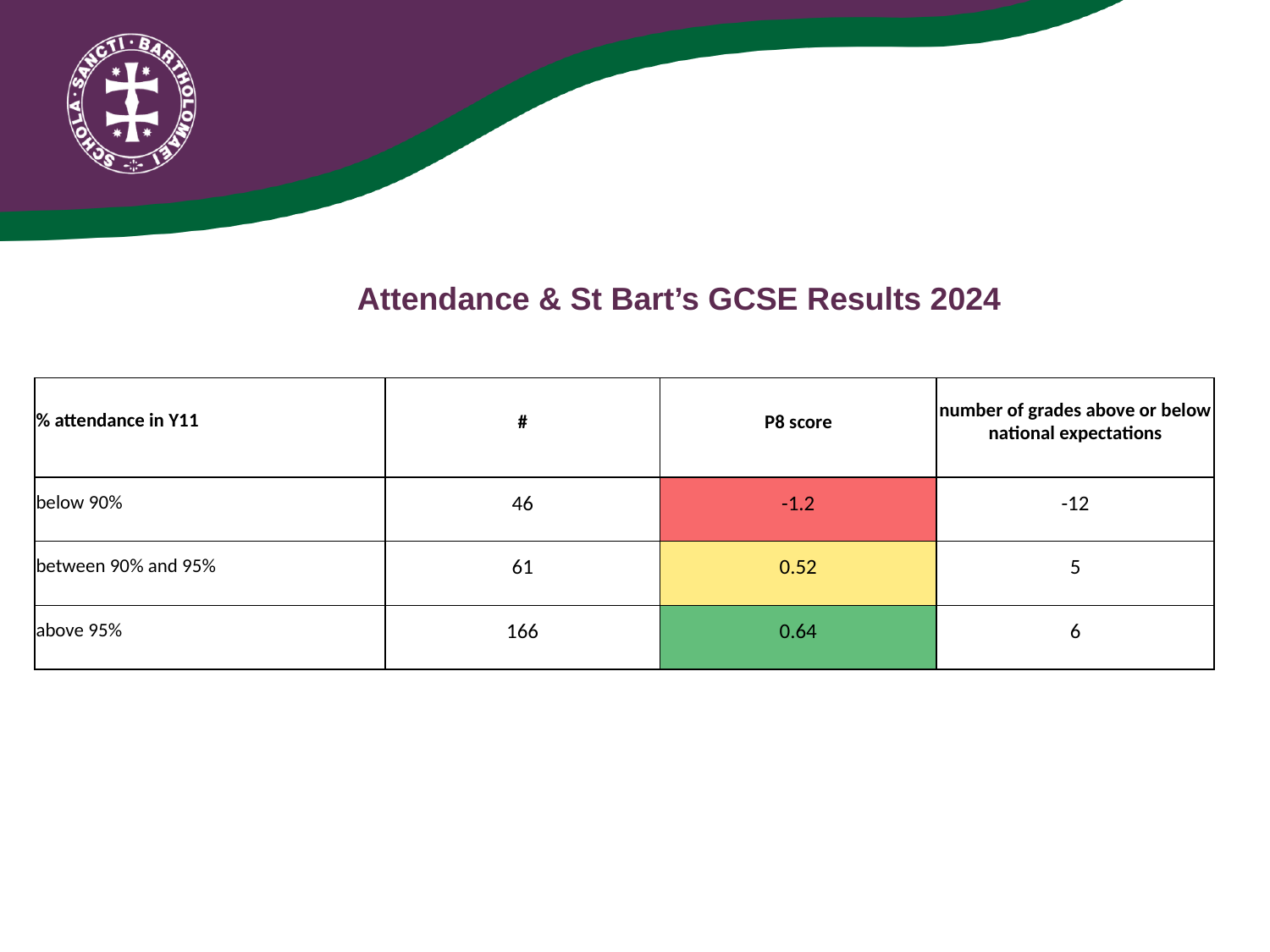

Attendance & St Bart’s GCSE Results 2024
| % attendance in Y11 | # | P8 score | number of grades above or below national expectations |
| --- | --- | --- | --- |
| below 90% | 46 | -1.2 | -12 |
| between 90% and 95% | 61 | 0.52 | 5 |
| above 95% | 166 | 0.64 | 6 |